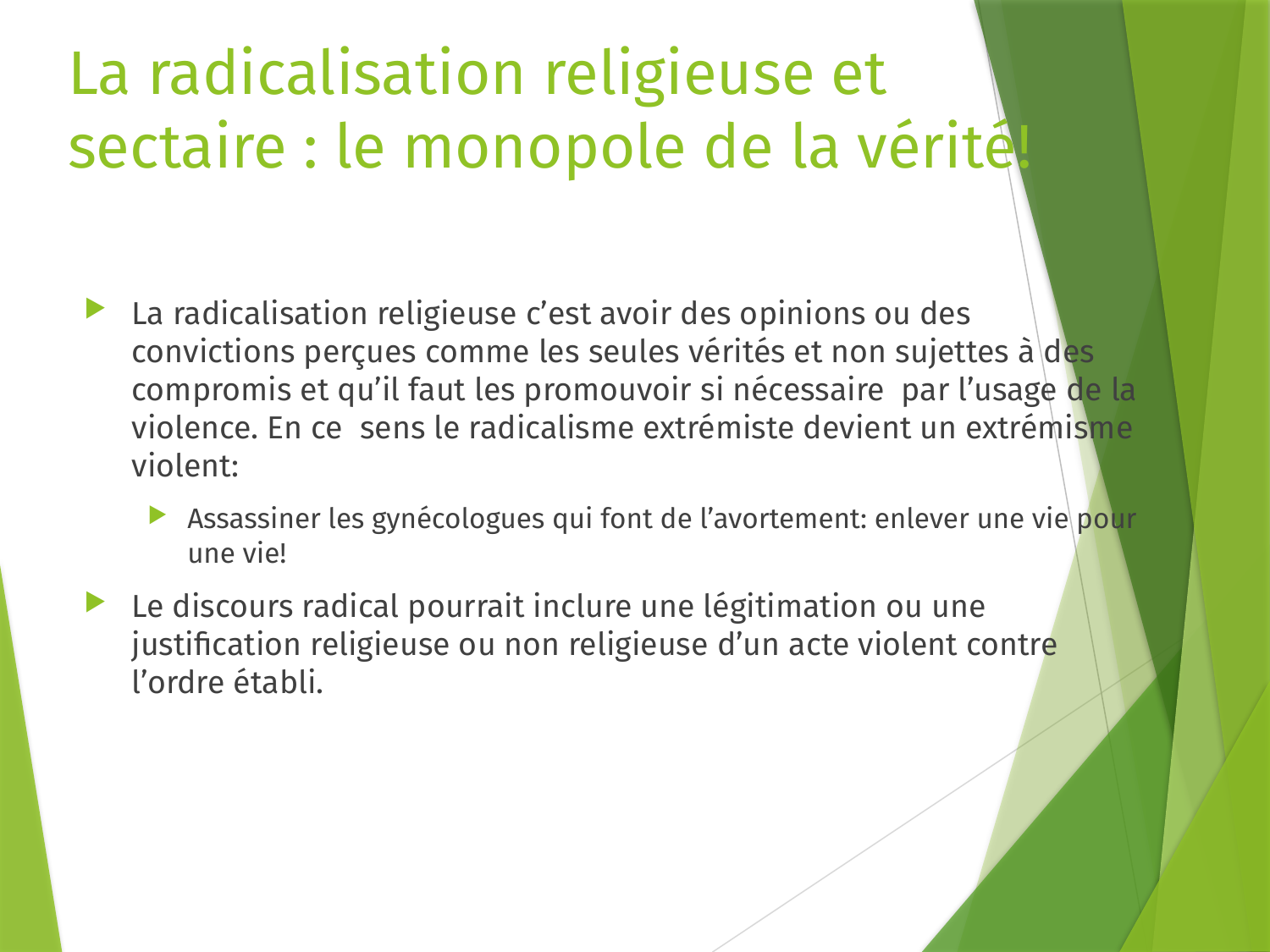

# La radicalisation religieuse et sectaire : le monopole de la vérité!
La radicalisation religieuse c’est avoir des opinions ou des convictions perçues comme les seules vérités et non sujettes à des compromis et qu’il faut les promouvoir si nécessaire  par l’usage de la violence. En ce  sens le radicalisme extrémiste devient un extrémisme violent:
Assassiner les gynécologues qui font de l’avortement: enlever une vie pour une vie!
Le discours radical pourrait inclure une légitimation ou une justification religieuse ou non religieuse d’un acte violent contre l’ordre établi.